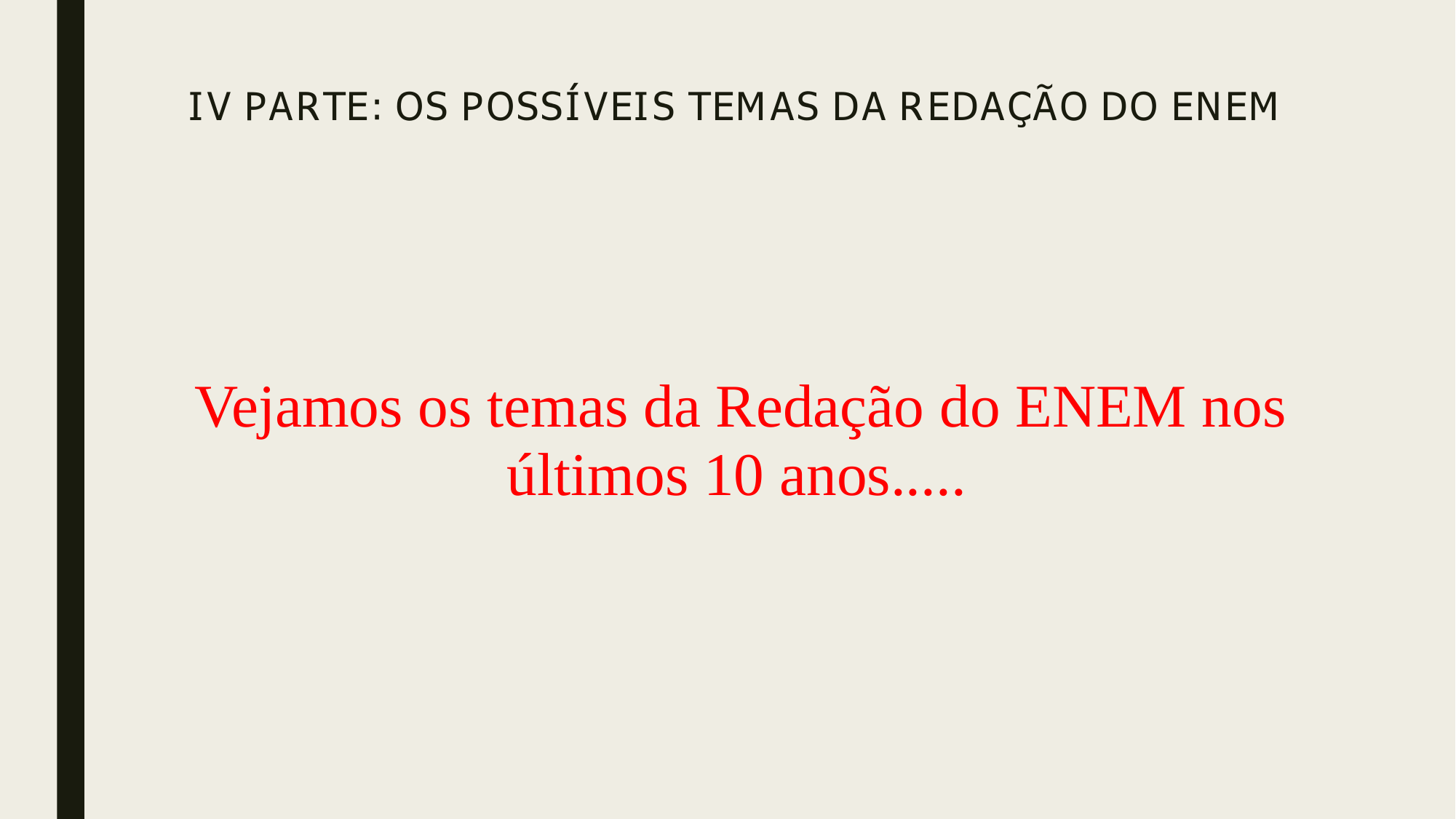

# IV PARTE: OS POSSÍVEIS TEMAS DA REDAÇÃO DO ENEM

 Vejamos os temas da Redação do ENEM nos últimos 10 anos.....